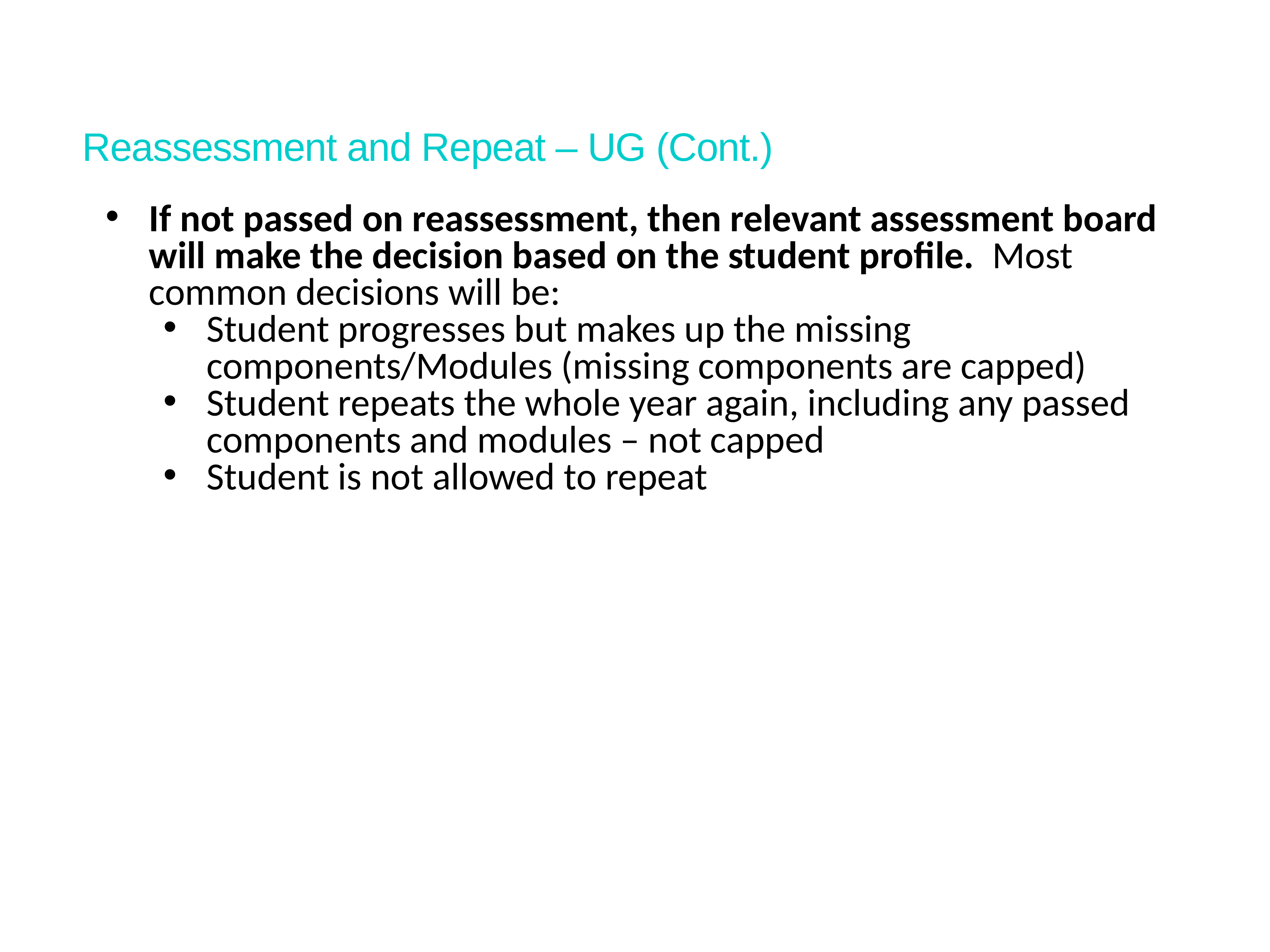

# Reassessment and Repeat – UG (Cont.)
If not passed on reassessment, then relevant assessment board will make the decision based on the student profile.  Most common decisions will be:
Student progresses but makes up the missing components/Modules (missing components are capped)
Student repeats the whole year again, including any passed components and modules – not capped
Student is not allowed to repeat